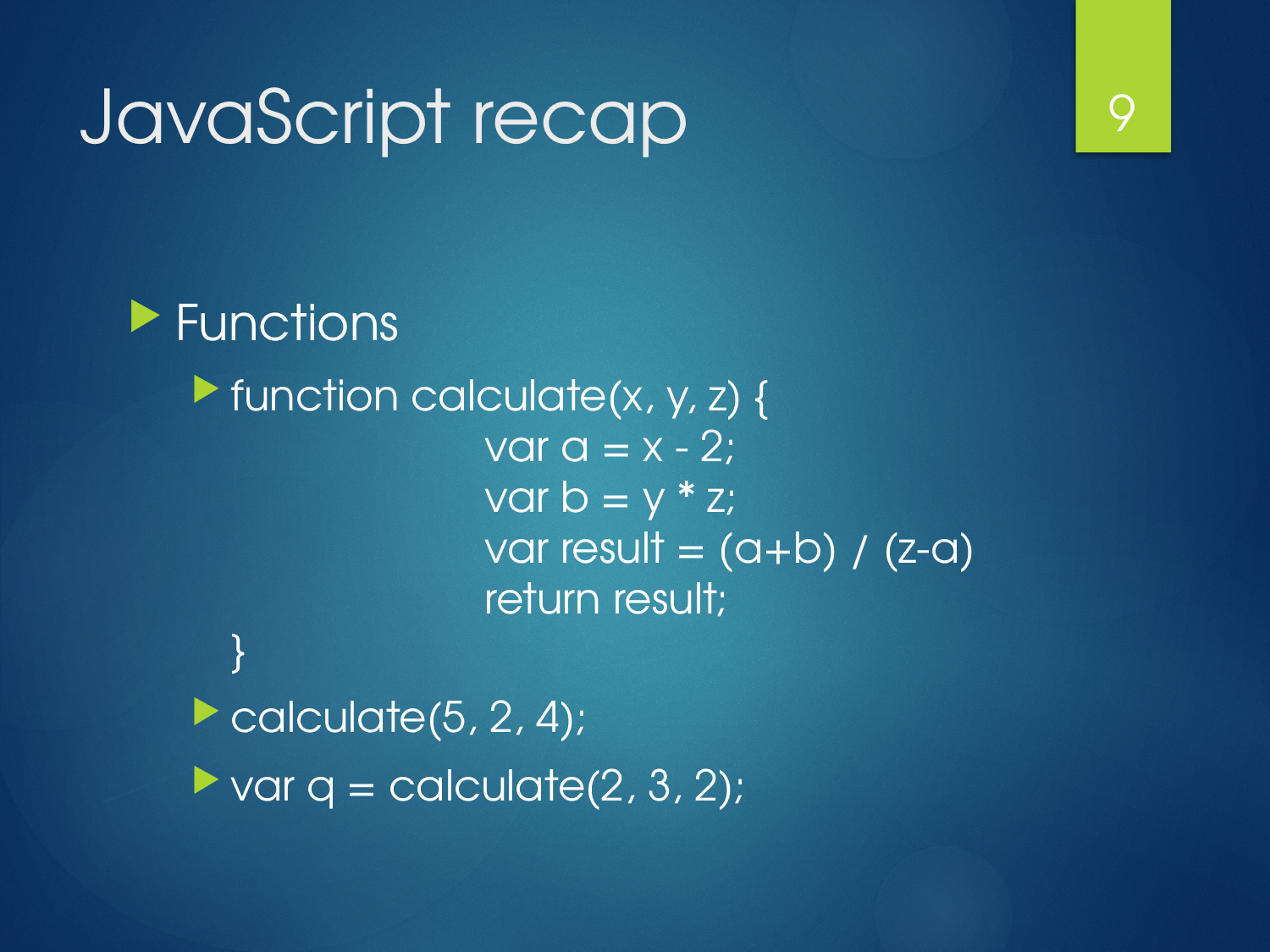

9
# JavaScript recap
Functions
function calculate(x, y, z) {
		var a = x - 2;
		var b = y * z;
		var result = (a+b) / (z-a)
		return result;
}
calculate(5, 2, 4);
var q = calculate(2, 3, 2);